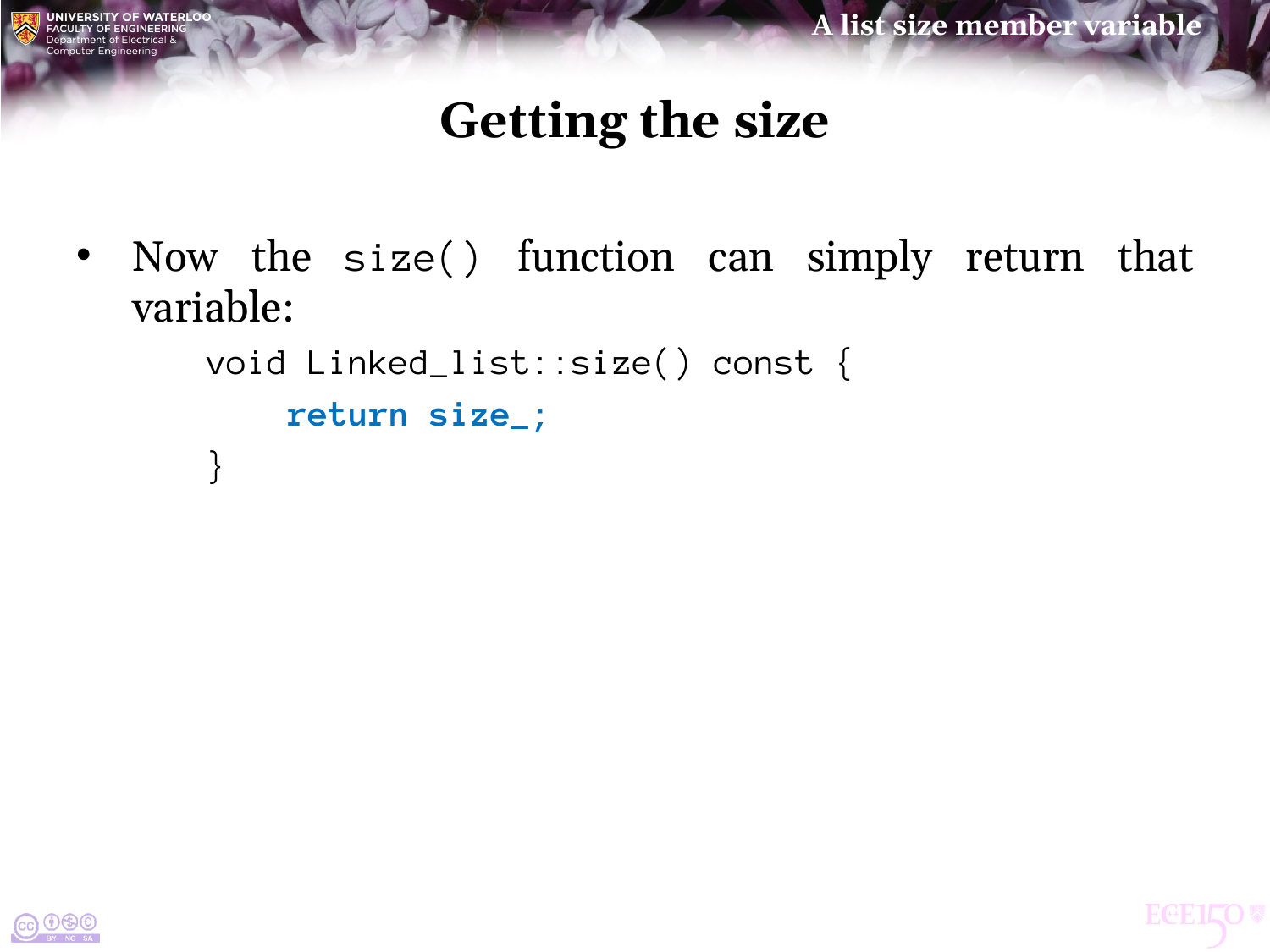

# Getting the size
Now the size() function can simply return that variable:
void Linked_list::size() const {
    return size_;
}